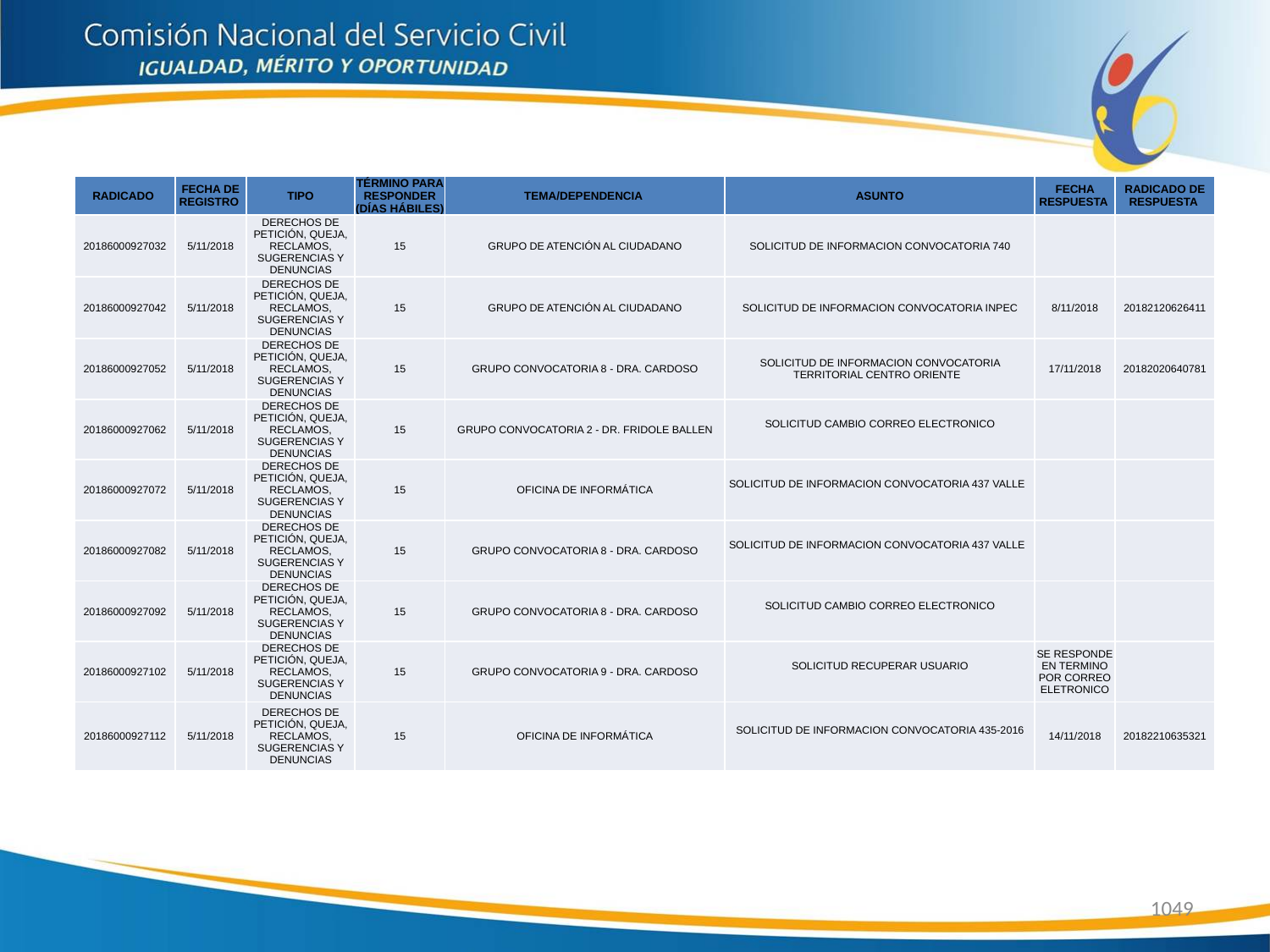

| RADICADO | FECHA DE REGISTRO | TIPO | TÉRMINO PARA RESPONDER (DÍAS HÁBILES) | TEMA/DEPENDENCIA | ASUNTO | FECHA RESPUESTA | RADICADO DE RESPUESTA |
| --- | --- | --- | --- | --- | --- | --- | --- |
| 20186000927032 | 5/11/2018 | DERECHOS DE PETICIÓN, QUEJA, RECLAMOS, SUGERENCIAS Y DENUNCIAS | 15 | GRUPO DE ATENCIÓN AL CIUDADANO | SOLICITUD DE INFORMACION CONVOCATORIA 740 |  |  |
| 20186000927042 | 5/11/2018 | DERECHOS DE PETICIÓN, QUEJA, RECLAMOS, SUGERENCIAS Y DENUNCIAS | 15 | GRUPO DE ATENCIÓN AL CIUDADANO | SOLICITUD DE INFORMACION CONVOCATORIA INPEC | 8/11/2018 | 20182120626411 |
| 20186000927052 | 5/11/2018 | DERECHOS DE PETICIÓN, QUEJA, RECLAMOS, SUGERENCIAS Y DENUNCIAS | 15 | GRUPO CONVOCATORIA 8 - DRA. CARDOSO | SOLICITUD DE INFORMACION CONVOCATORIA TERRITORIAL CENTRO ORIENTE | 17/11/2018 | 20182020640781 |
| 20186000927062 | 5/11/2018 | DERECHOS DE PETICIÓN, QUEJA, RECLAMOS, SUGERENCIAS Y DENUNCIAS | 15 | GRUPO CONVOCATORIA 2 - DR. FRIDOLE BALLEN | SOLICITUD CAMBIO CORREO ELECTRONICO |  |  |
| 20186000927072 | 5/11/2018 | DERECHOS DE PETICIÓN, QUEJA, RECLAMOS, SUGERENCIAS Y DENUNCIAS | 15 | OFICINA DE INFORMÁTICA | SOLICITUD DE INFORMACION CONVOCATORIA 437 VALLE |  |  |
| 20186000927082 | 5/11/2018 | DERECHOS DE PETICIÓN, QUEJA, RECLAMOS, SUGERENCIAS Y DENUNCIAS | 15 | GRUPO CONVOCATORIA 8 - DRA. CARDOSO | SOLICITUD DE INFORMACION CONVOCATORIA 437 VALLE |  |  |
| 20186000927092 | 5/11/2018 | DERECHOS DE PETICIÓN, QUEJA, RECLAMOS, SUGERENCIAS Y DENUNCIAS | 15 | GRUPO CONVOCATORIA 8 - DRA. CARDOSO | SOLICITUD CAMBIO CORREO ELECTRONICO |  |  |
| 20186000927102 | 5/11/2018 | DERECHOS DE PETICIÓN, QUEJA, RECLAMOS, SUGERENCIAS Y DENUNCIAS | 15 | GRUPO CONVOCATORIA 9 - DRA. CARDOSO | SOLICITUD RECUPERAR USUARIO | SE RESPONDE EN TERMINO POR CORREO ELETRONICO |  |
| 20186000927112 | 5/11/2018 | DERECHOS DE PETICIÓN, QUEJA, RECLAMOS, SUGERENCIAS Y DENUNCIAS | 15 | OFICINA DE INFORMÁTICA | SOLICITUD DE INFORMACION CONVOCATORIA 435-2016 | 14/11/2018 | 20182210635321 |
1049